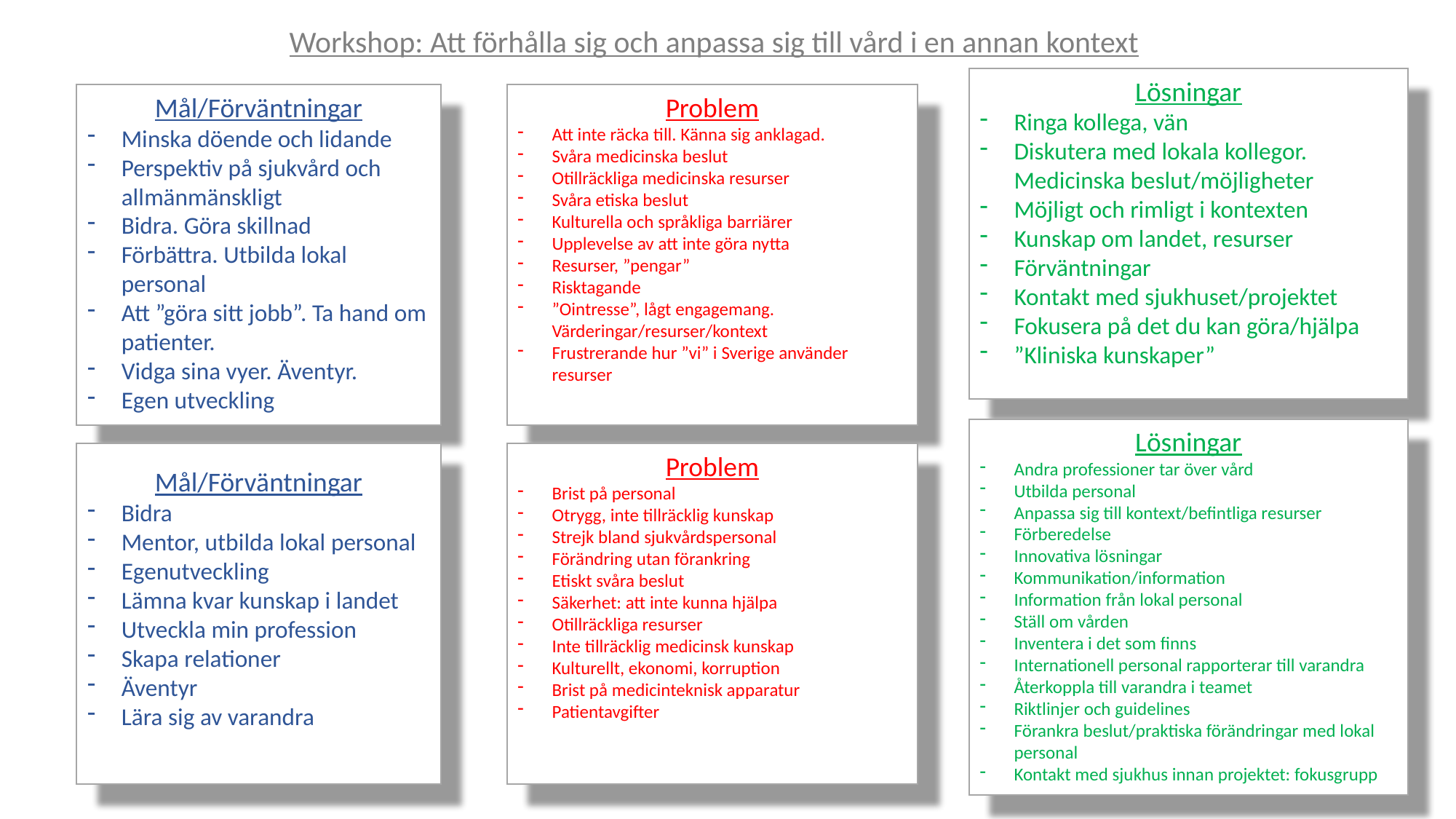

Workshop: Att förhålla sig och anpassa sig till vård i en annan kontext
Lösningar
Ringa kollega, vän
Diskutera med lokala kollegor. Medicinska beslut/möjligheter
Möjligt och rimligt i kontexten
Kunskap om landet, resurser
Förväntningar
Kontakt med sjukhuset/projektet
Fokusera på det du kan göra/hjälpa
”Kliniska kunskaper”

Mål/Förväntningar
Minska döende och lidande
Perspektiv på sjukvård och allmänmänskligt
Bidra. Göra skillnad
Förbättra. Utbilda lokal personal
Att ”göra sitt jobb”. Ta hand om patienter.
Vidga sina vyer. Äventyr.
Egen utveckling

Problem
Att inte räcka till. Känna sig anklagad.
Svåra medicinska beslut
Otillräckliga medicinska resurser
Svåra etiska beslut
Kulturella och språkliga barriärer
Upplevelse av att inte göra nytta
Resurser, ”pengar”
Risktagande
”Ointresse”, lågt engagemang. Värderingar/resurser/kontext
Frustrerande hur ”vi” i Sverige använder resurser

Lösningar
Andra professioner tar över vård
Utbilda personal
Anpassa sig till kontext/befintliga resurser
Förberedelse
Innovativa lösningar
Kommunikation/information
Information från lokal personal
Ställ om vården
Inventera i det som finns
Internationell personal rapporterar till varandra
Återkoppla till varandra i teamet
Riktlinjer och guidelines
Förankra beslut/praktiska förändringar med lokal personal
Kontakt med sjukhus innan projektet: fokusgrupp

Mål/Förväntningar
Bidra
Mentor, utbilda lokal personal
Egenutveckling
Lämna kvar kunskap i landet
Utveckla min profession
Skapa relationer
Äventyr
Lära sig av varandra

Problem
Brist på personal
Otrygg, inte tillräcklig kunskap
Strejk bland sjukvårdspersonal
Förändring utan förankring
Etiskt svåra beslut
Säkerhet: att inte kunna hjälpa
Otillräckliga resurser
Inte tillräcklig medicinsk kunskap
Kulturellt, ekonomi, korruption
Brist på medicinteknisk apparatur
Patientavgifter